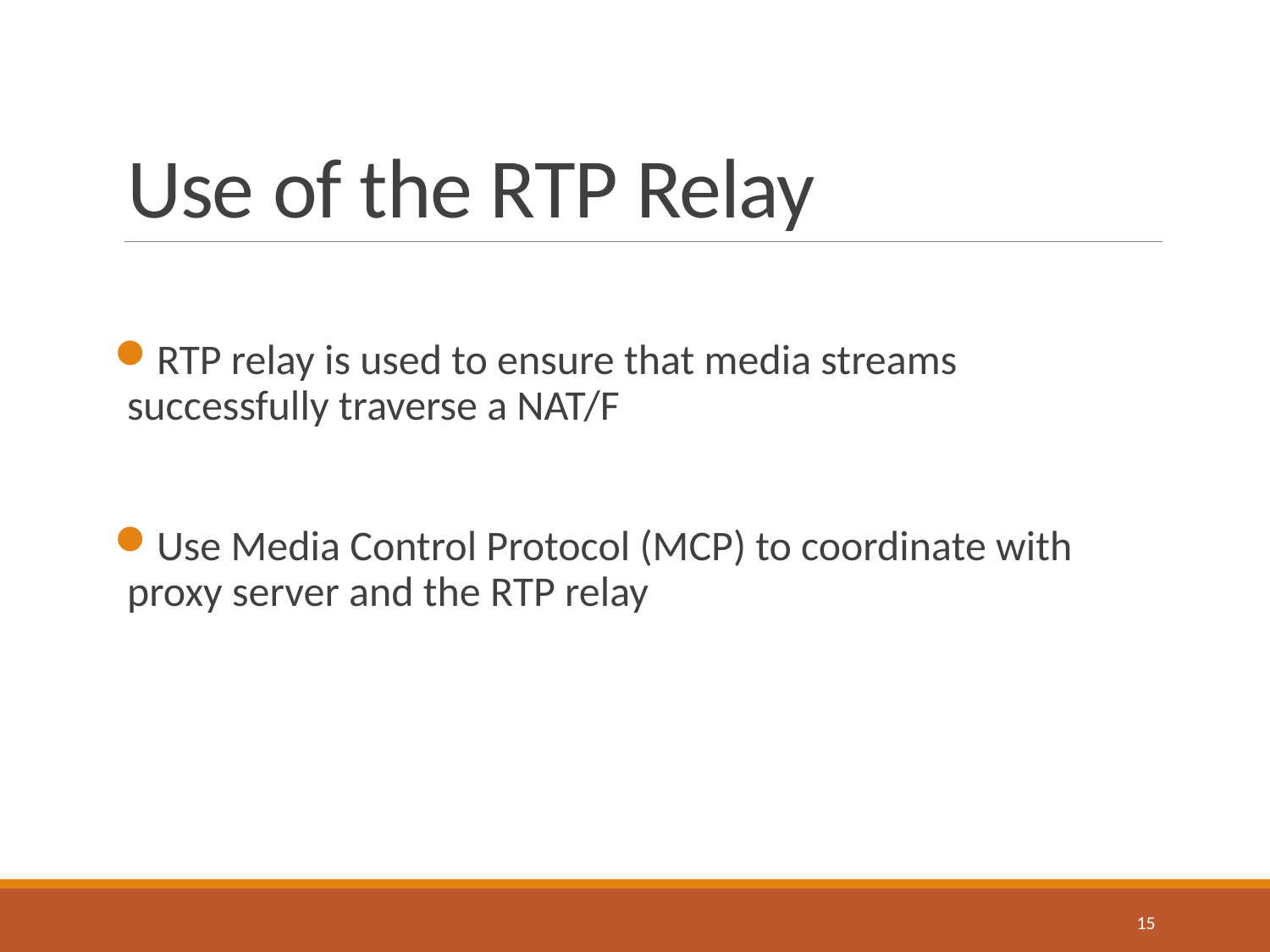

# Use of the RTP Relay

RTP relay is used to ensure that media streams successfully traverse a NAT/F

Use Media Control Protocol (MCP) to coordinate with proxy server and the RTP relay
15